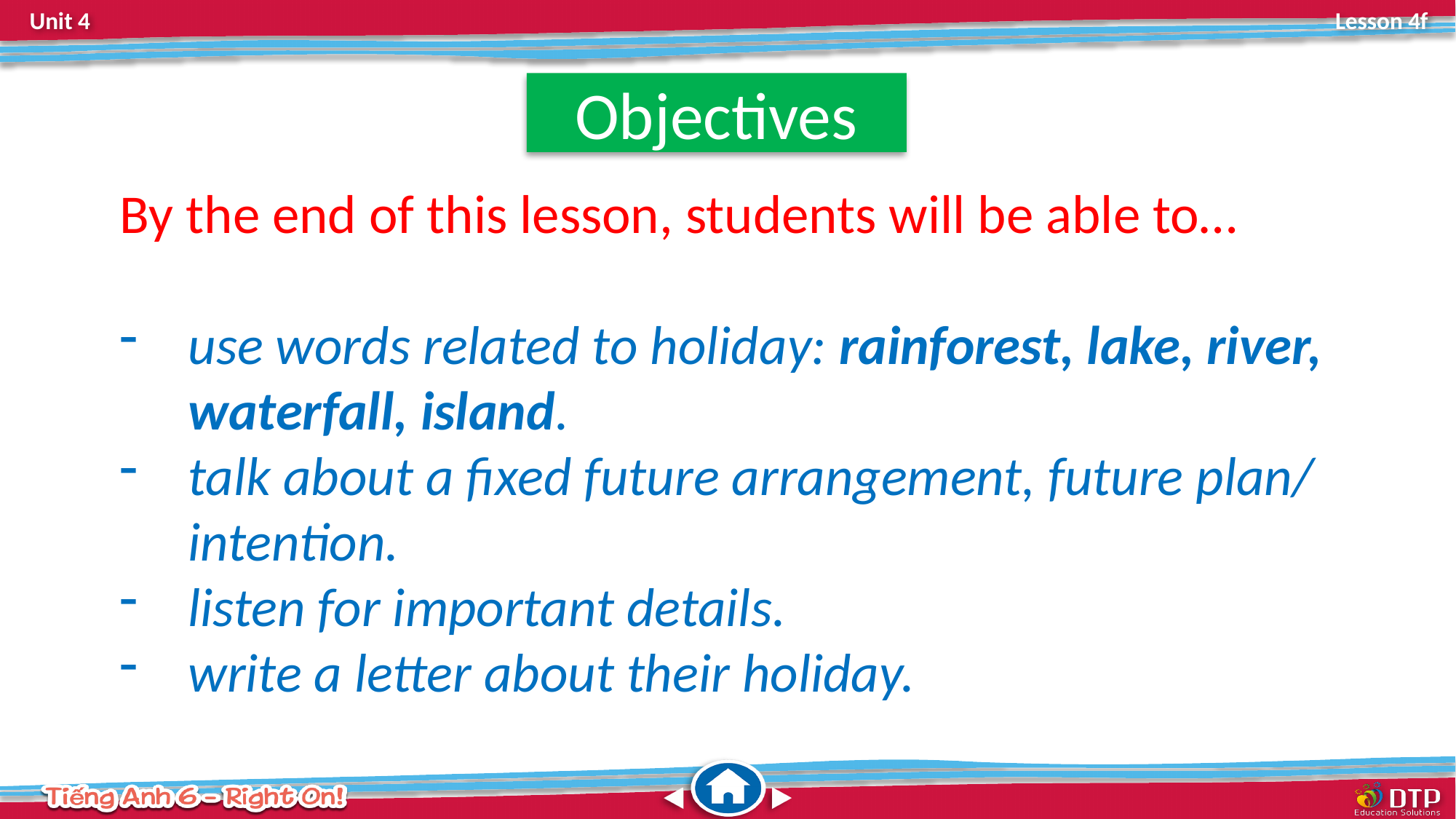

Objectives
By the end of this lesson, students will be able to…

use words related to holiday: rainforest, lake, river, waterfall, island.
talk about a fixed future arrangement, future plan/ intention.
listen for important details.
write a letter about their holiday.